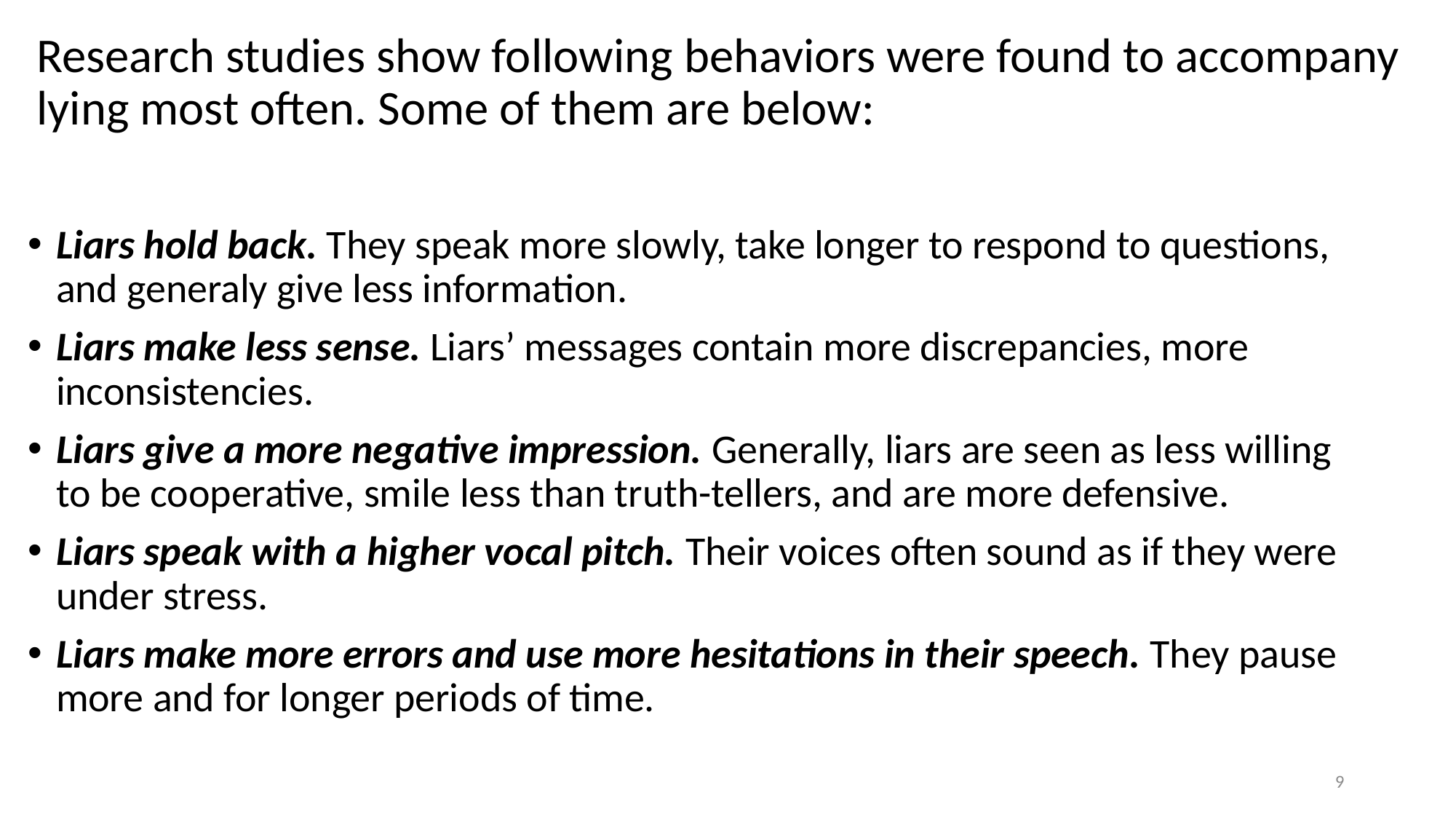

# Research studies show following behaviors were found to accompany lying most often. Some of them are below:
Liars hold back. They speak more slowly, take longer to respond to questions, and generaly give less information.
Liars make less sense. Liars’ messages contain more discrepancies, more inconsistencies.
Liars give a more negative impression. Generally, liars are seen as less willing to be cooperative, smile less than truth-tellers, and are more defensive.
Liars speak with a higher vocal pitch. Their voices often sound as if they were under stress.
Liars make more errors and use more hesitations in their speech. They pause more and for longer periods of time.

9